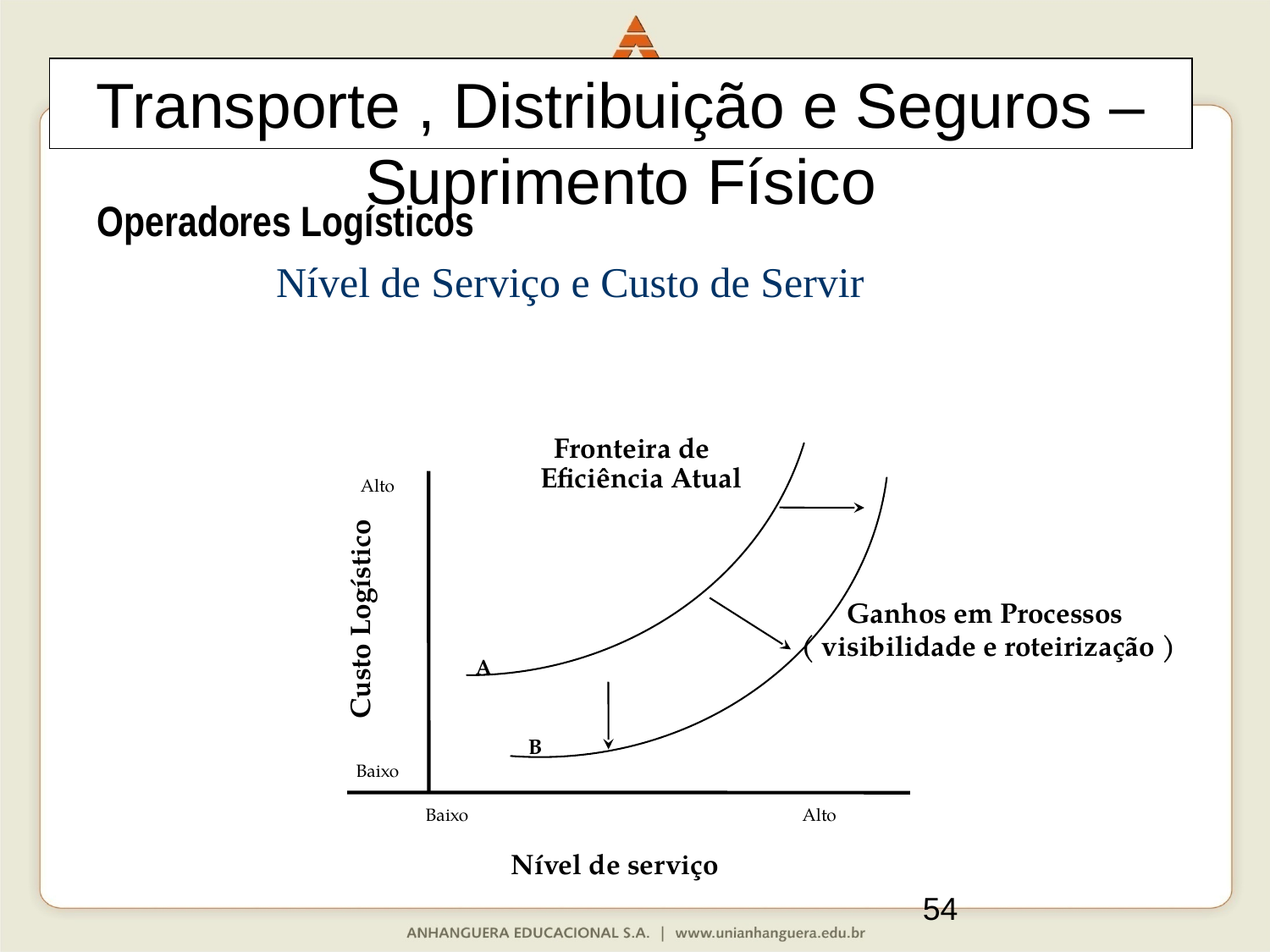

Transporte , Distribuição e Seguros – Suprimento Físico
Operadores Logísticos
Nível de Serviço e Custo de Servir

  Fronteira de
Eficiência Atual

Alto

Ganhos em Processos
( visibilidade e roteirização )

Custo Logístico
A

B
Baixo

Baixo
Alto
Nível de serviço
54